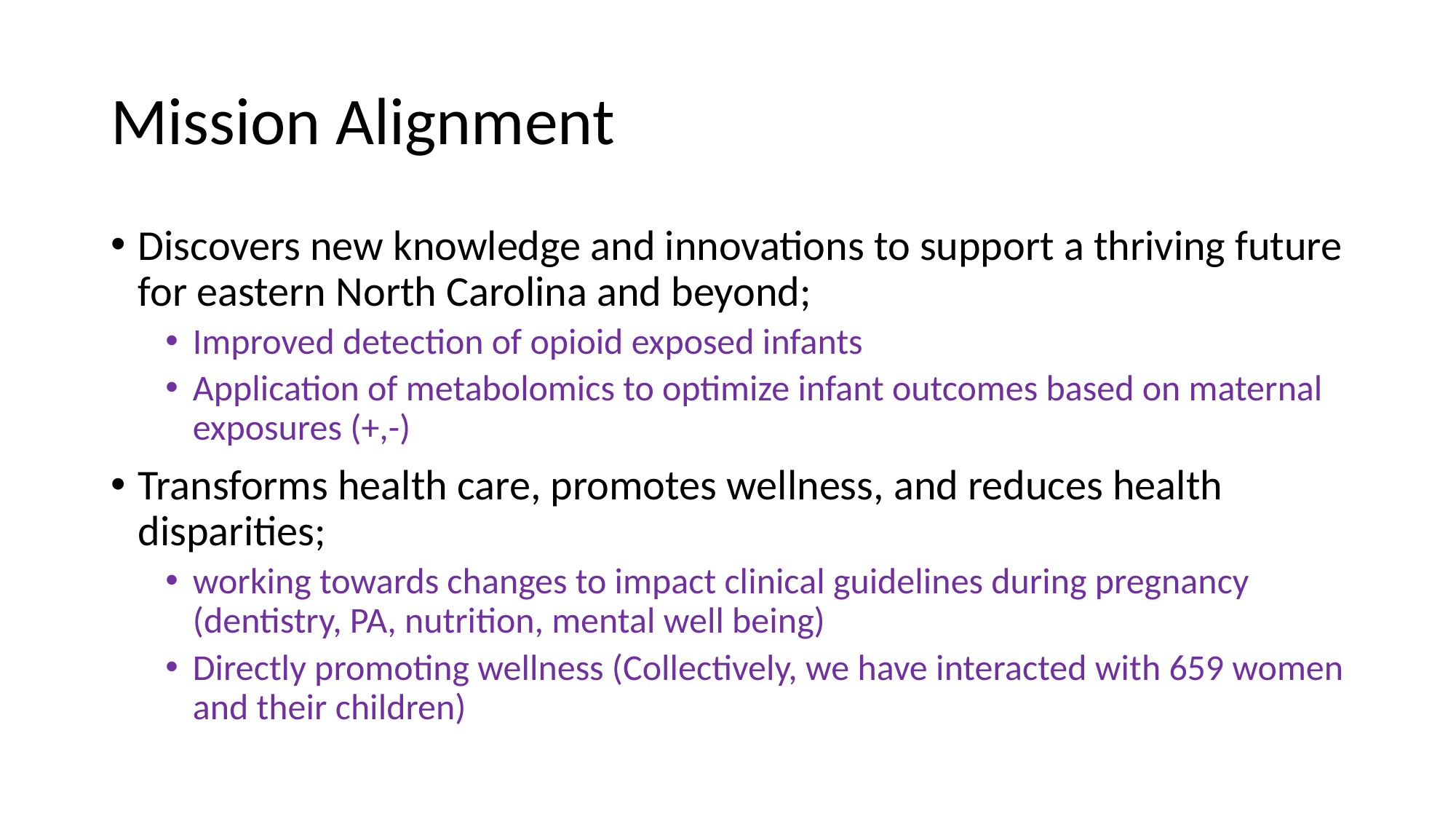

# Mission Alignment
Discovers new knowledge and innovations to support a thriving future for eastern North Carolina and beyond;
Improved detection of opioid exposed infants
Application of metabolomics to optimize infant outcomes based on maternal exposures (+,-)
Transforms health care, promotes wellness, and reduces health disparities;
working towards changes to impact clinical guidelines during pregnancy (dentistry, PA, nutrition, mental well being)
Directly promoting wellness (Collectively, we have interacted with 659 women and their children)